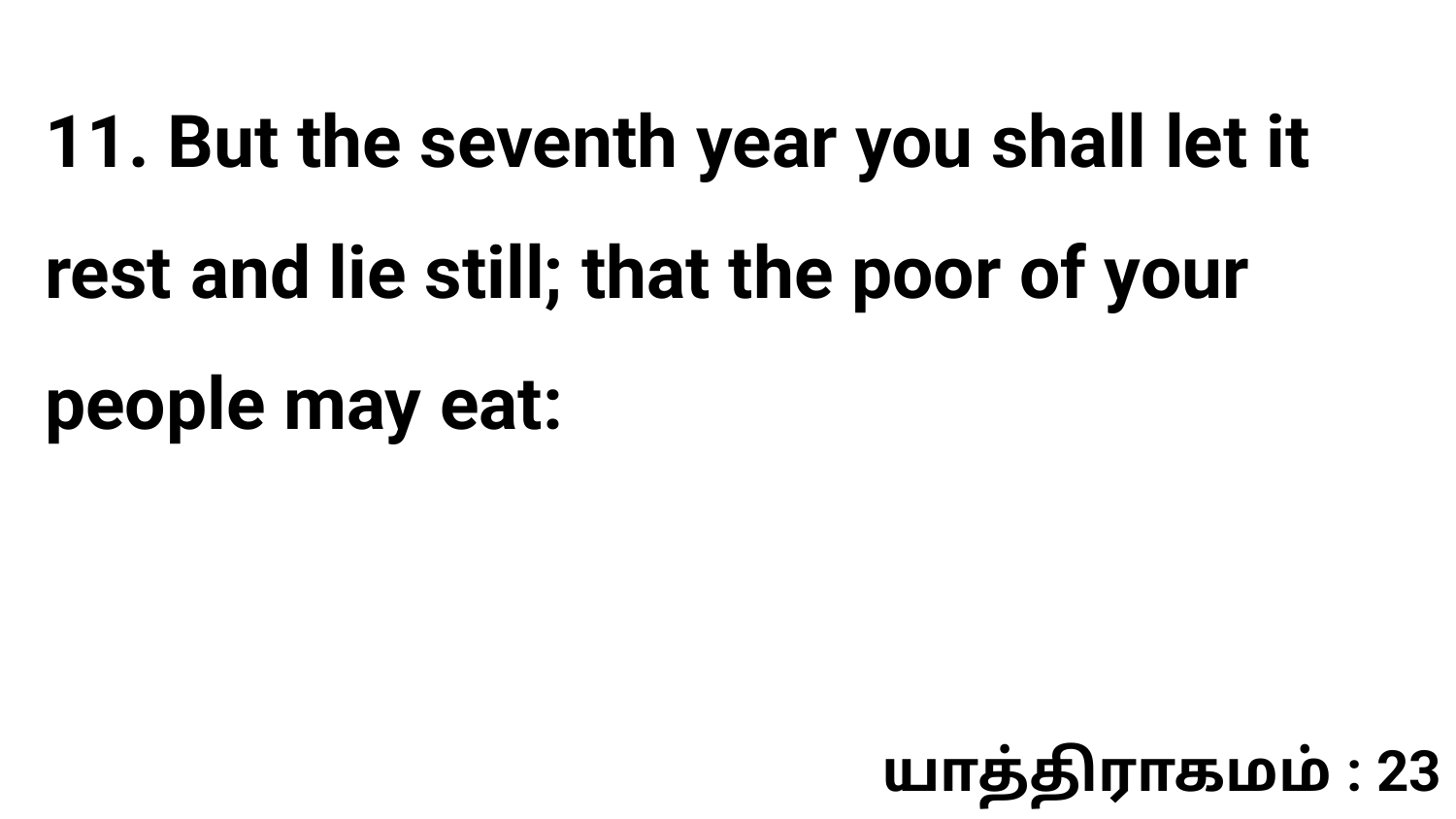

11. But the seventh year you shall let it rest and lie still; that the poor of your people may eat:
யாத்திராகமம் : 23